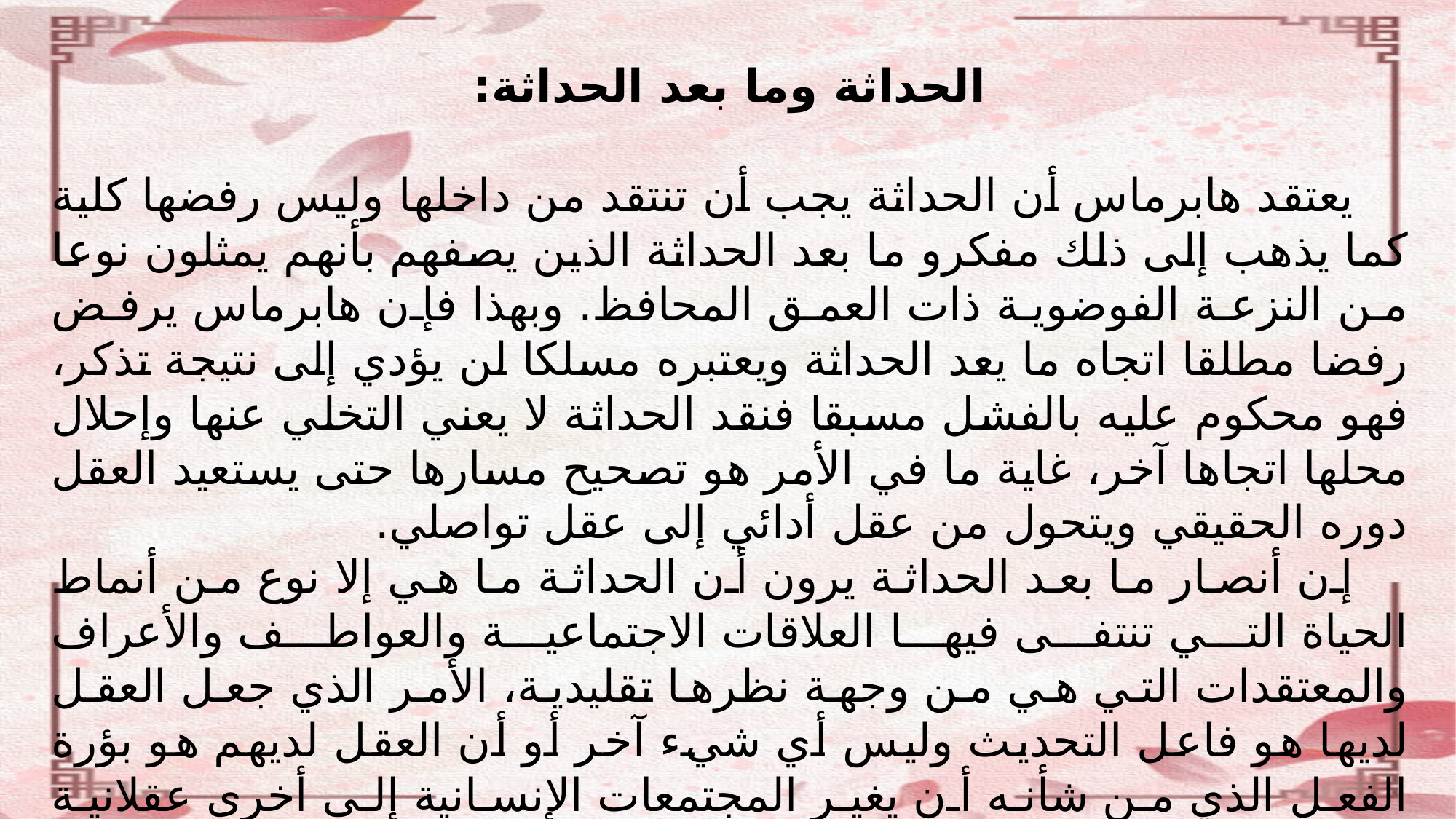

الحداثة وما بعد الحداثة:

يعتقد هابرماس أن الحداثة يجب أن تنتقد من داخلها وليس رفضها كلية كما يذهب إلى ذلك مفكرو ما بعد الحداثة الذين يصفهم بأنهم يمثلون نوعا من النزعة الفوضوية ذات العمق المحافظ. وبهذا فإن هابرماس يرفض رفضا مطلقا اتجاه ما يعد الحداثة ويعتبره مسلكا لن يؤدي إلى نتيجة تذكر، فهو محكوم عليه بالفشل مسبقا فنقد الحداثة لا يعني التخلي عنها وإحلال محلها اتجاها آخر، غاية ما في الأمر هو تصحيح مسارها حتى يستعيد العقل دوره الحقيقي ويتحول من عقل أدائي إلى عقل تواصلي.
إن أنصار ما بعد الحداثة يرون أن الحداثة ما هي إلا نوع من أنماط الحياة التي تنتفى فيها العلاقات الاجتماعية والعواطف والأعراف والمعتقدات التي هي من وجهة نظرها تقليدية، الأمر الذي جعل العقل لديها هو فاعل التحديث وليس أي شيء آخر أو أن العقل لديهم هو بؤرة الفعل الذي من شأنه أن يغير المجتمعات الإنسانية إلى أخرى عقلانية حديثة.